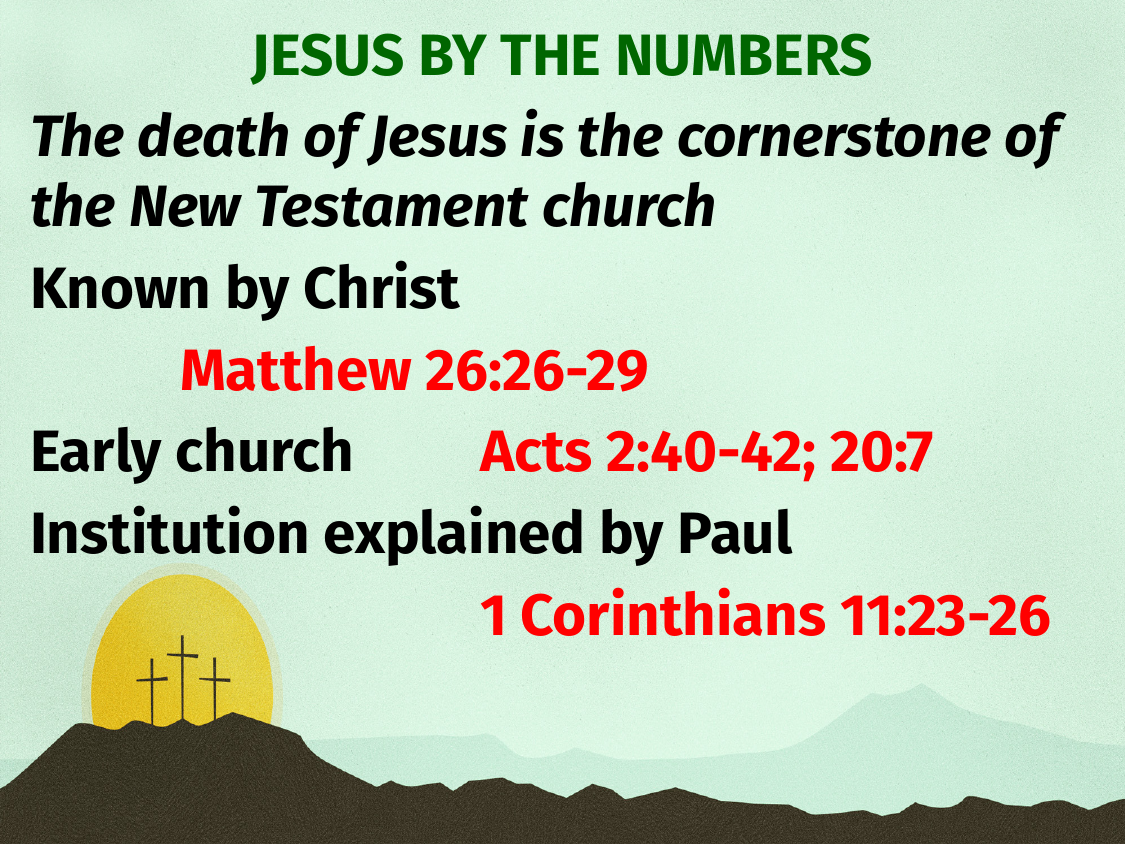

JESUS BY THE NUMBERS
The death of Jesus is the cornerstone of the New Testament church
Known by Christ
	Matthew 26:26-29
Early church	Acts 2:40-42; 20:7
Institution explained by Paul
			1 Corinthians 11:23-26